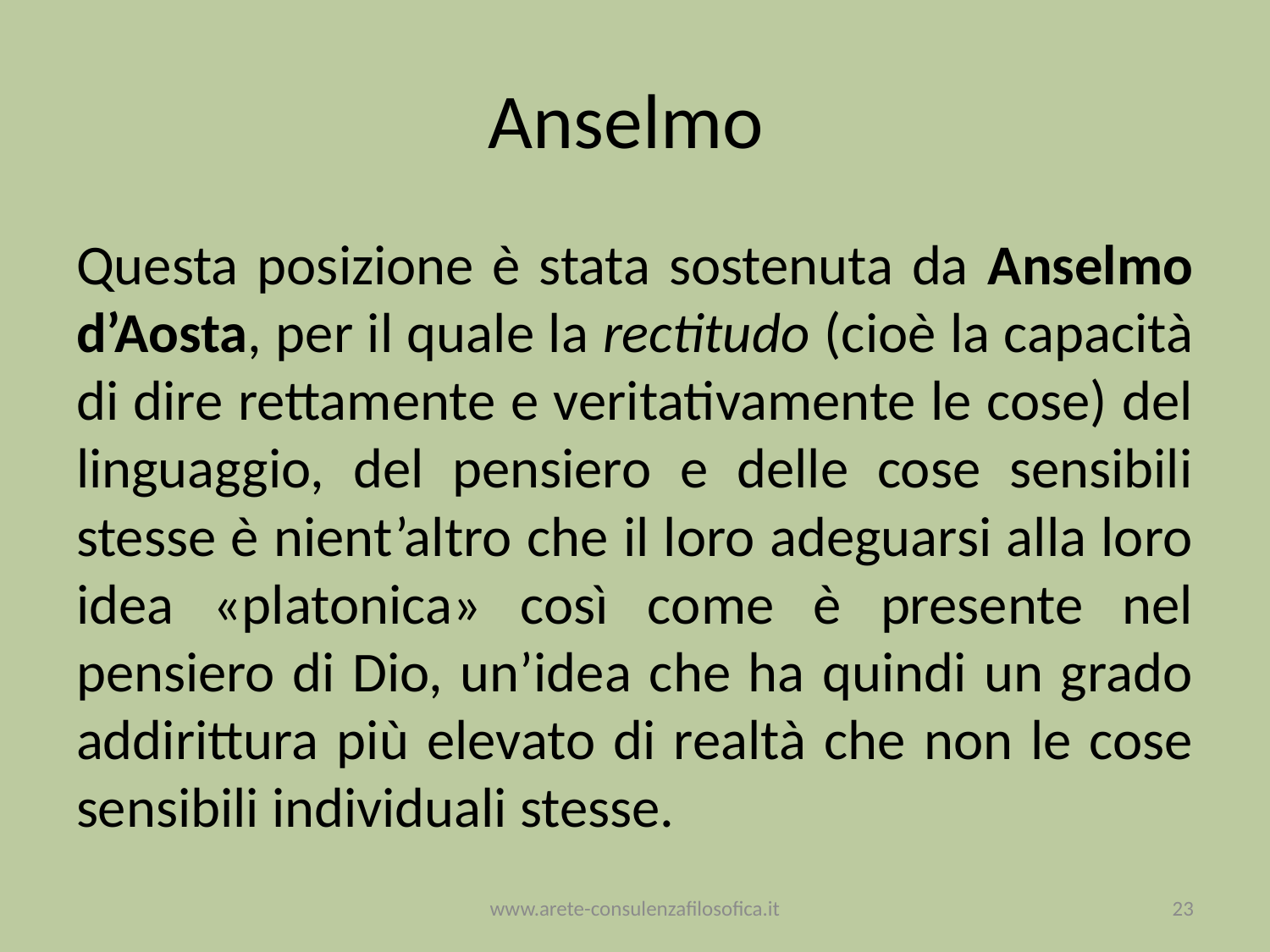

# Anselmo
Questa posizione è stata sostenuta da Anselmo d’Aosta, per il quale la rectitudo (cioè la capacità di dire rettamente e veritativamente le cose) del linguaggio, del pensiero e delle cose sensibili stesse è nient’altro che il loro adeguarsi alla loro idea «platonica» così come è presente nel pensiero di Dio, un’idea che ha quindi un grado addirittura più elevato di realtà che non le cose sensibili individuali stesse.
www.arete-consulenzafilosofica.it
23